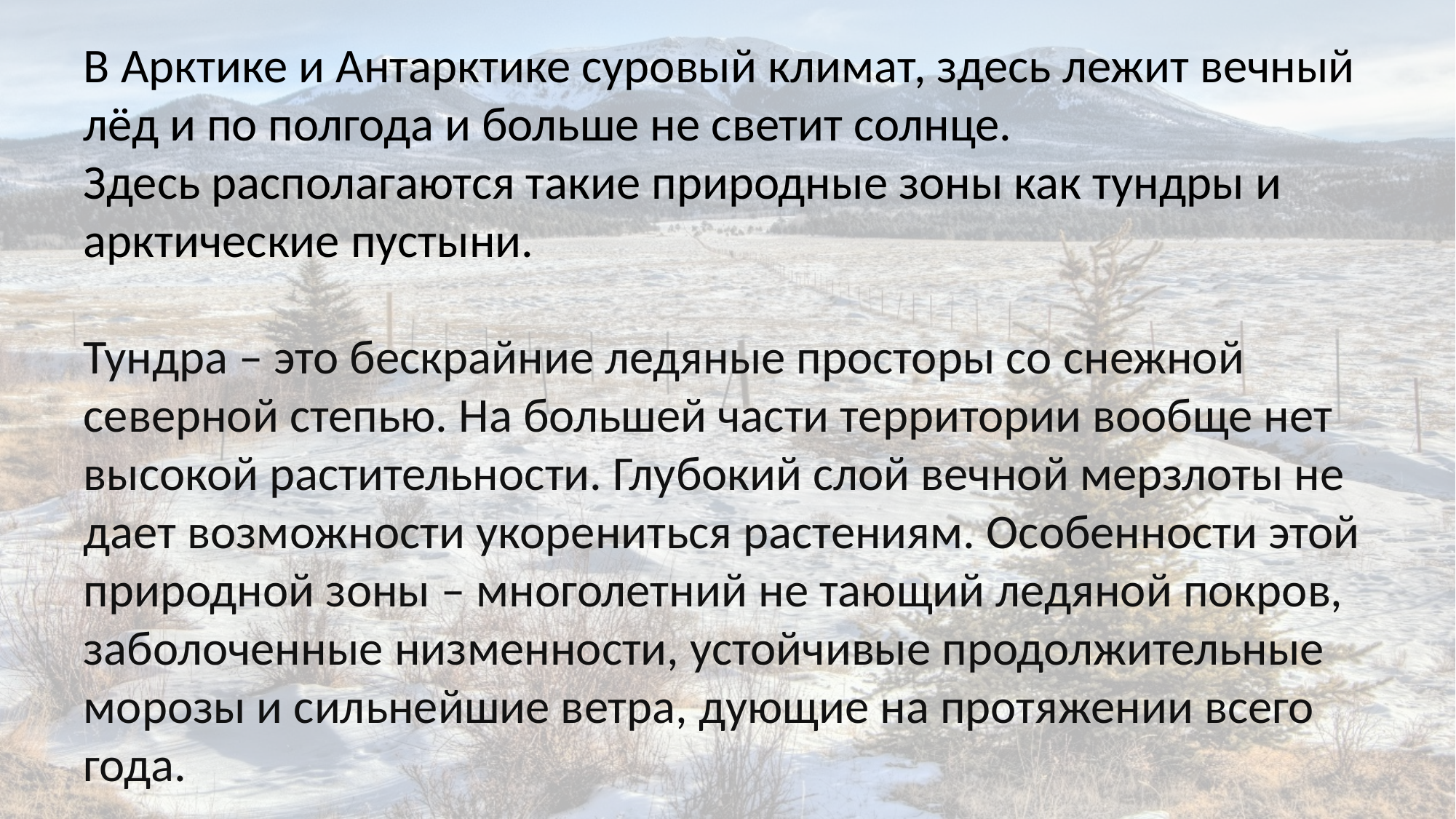

В Арктике и Антарктике суровый климат, здесь лежит вечный лёд и по полгода и больше не светит солнце.
Здесь располагаются такие природные зоны как тундры и арктические пустыни.

Тундра – это бескрайние ледяные просторы со снежной северной степью. На большей части территории вообще нет высокой растительности. Глубокий слой вечной мерзлоты не дает возможности укорениться растениям. Особенности этой природной зоны – многолетний не тающий ледяной покров, заболоченные низменности, устойчивые продолжительные морозы и сильнейшие ветра, дующие на протяжении всего года.